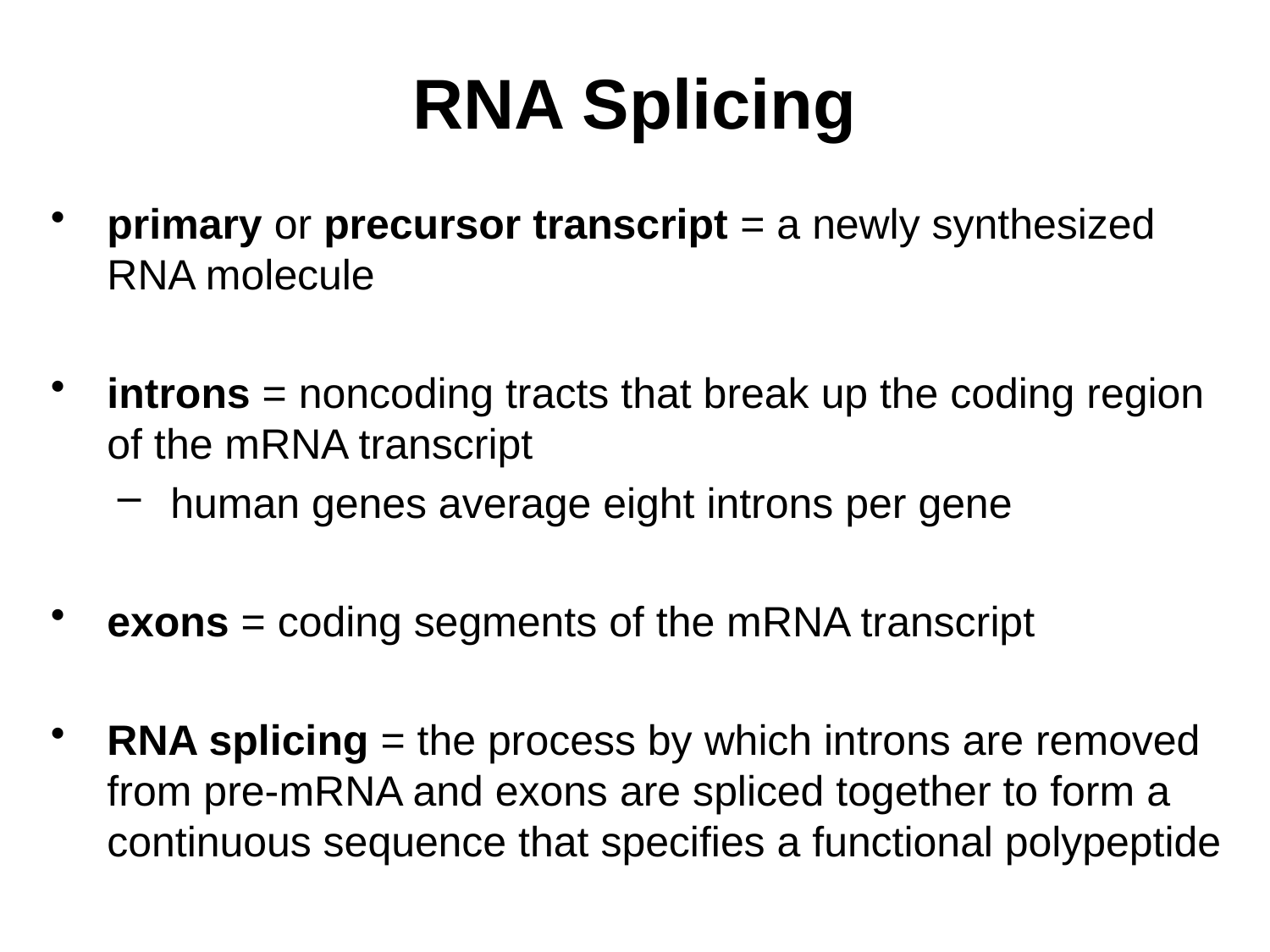

# RNA Splicing
primary or precursor transcript = a newly synthesized RNA molecule

introns = noncoding tracts that break up the coding region of the mRNA transcript
human genes average eight introns per gene

exons = coding segments of the mRNA transcript

RNA splicing = the process by which introns are removed from pre-mRNA and exons are spliced together to form a continuous sequence that specifies a functional polypeptide